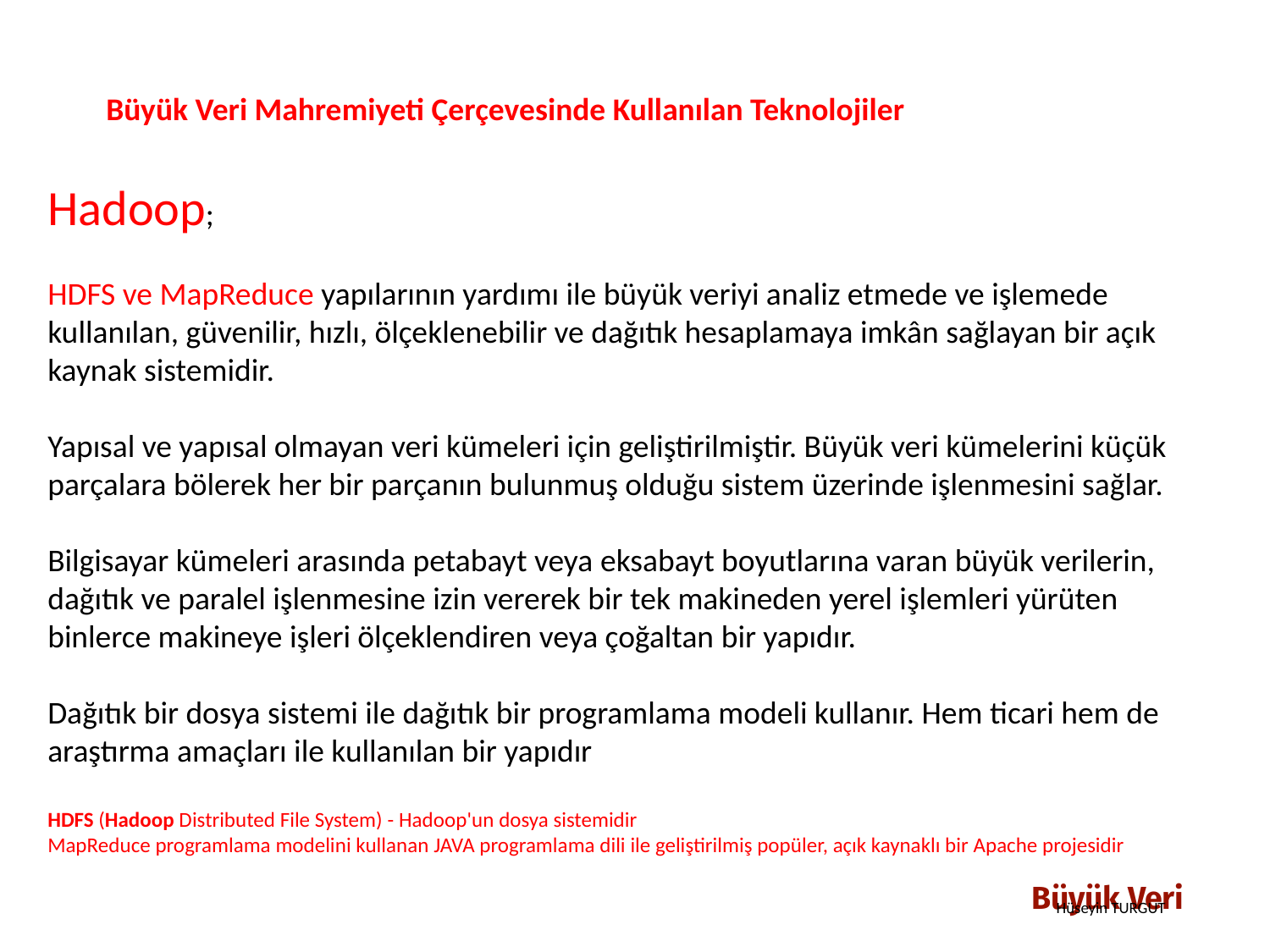

Büyük Veri Mahremiyeti Çerçevesinde Kullanılan Teknolojiler
Hadoop;

HDFS ve MapReduce yapılarının yardımı ile büyük veriyi analiz etmede ve işlemede kullanılan, güvenilir, hızlı, ölçeklenebilir ve dağıtık hesaplamaya imkân sağlayan bir açık kaynak sistemidir.

Yapısal ve yapısal olmayan veri kümeleri için geliştirilmiştir. Büyük veri kümelerini küçük parçalara bölerek her bir parçanın bulunmuş olduğu sistem üzerinde işlenmesini sağlar.

Bilgisayar kümeleri arasında petabayt veya eksabayt boyutlarına varan büyük verilerin, dağıtık ve paralel işlenmesine izin vererek bir tek makineden yerel işlemleri yürüten binlerce makineye işleri ölçeklendiren veya çoğaltan bir yapıdır.

Dağıtık bir dosya sistemi ile dağıtık bir programlama modeli kullanır. Hem ticari hem de araştırma amaçları ile kullanılan bir yapıdır

HDFS (Hadoop Distributed File System) - Hadoop'un dosya sistemidir
MapReduce programlama modelini kullanan JAVA programlama dili ile geliştirilmiş popüler, açık kaynaklı bir Apache projesidir
Büyük Veri
Hüseyin TURGUT